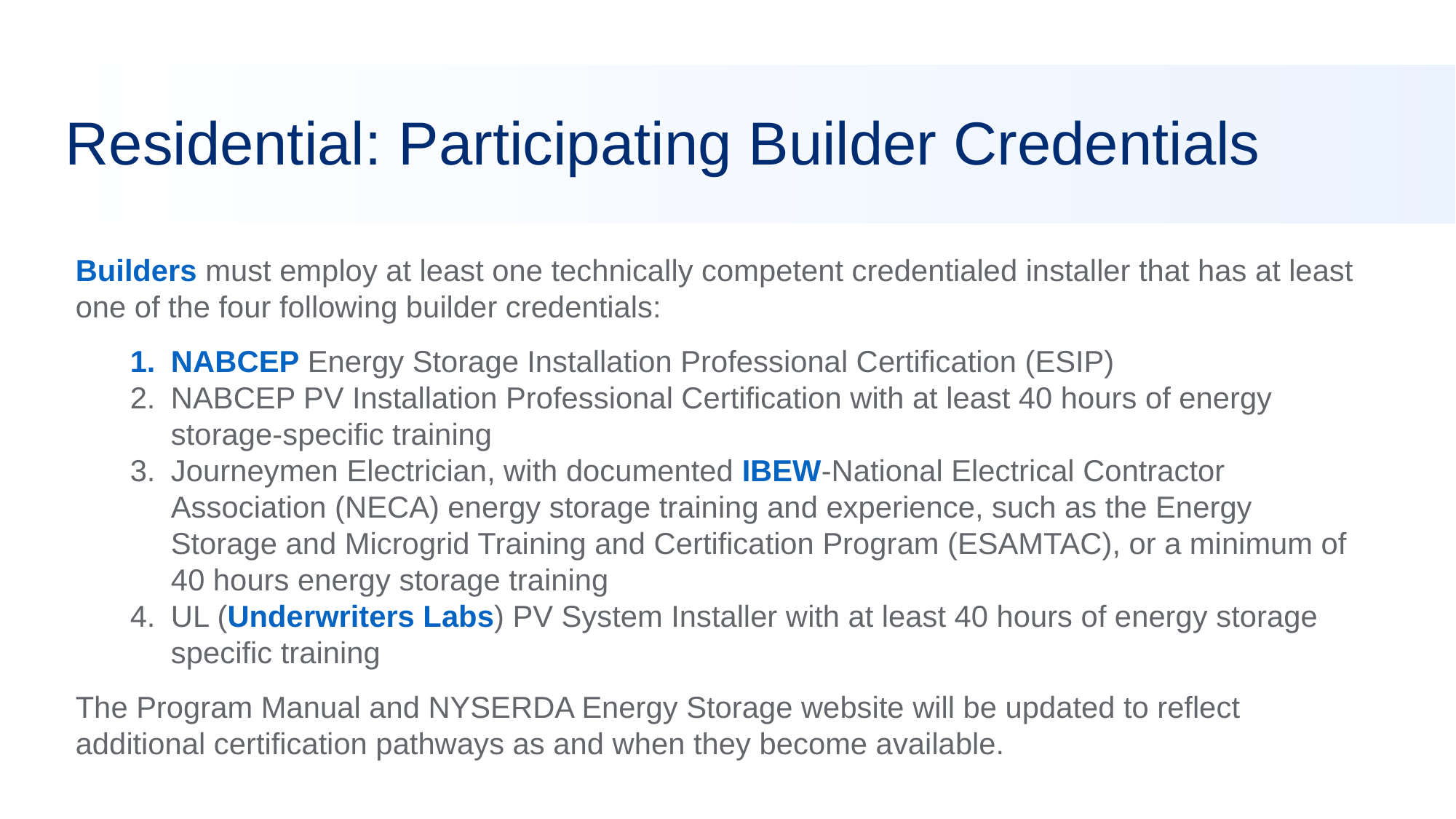

# Residential: Participating Builder Credentials
Builders must employ at least one technically competent credentialed installer that has at least one of the four following builder credentials:

NABCEP Energy Storage Installation Professional Certification (ESIP)
NABCEP PV Installation Professional Certification with at least 40 hours of energy storage-specific training
Journeymen Electrician, with documented IBEW-National Electrical Contractor Association (NECA) energy storage training and experience, such as the Energy Storage and Microgrid Training and Certification Program (ESAMTAC), or a minimum of 40 hours energy storage training
UL (Underwriters Labs) PV System Installer with at least 40 hours of energy storage specific training

The Program Manual and NYSERDA Energy Storage website will be updated to reflect additional certification pathways as and when they become available.